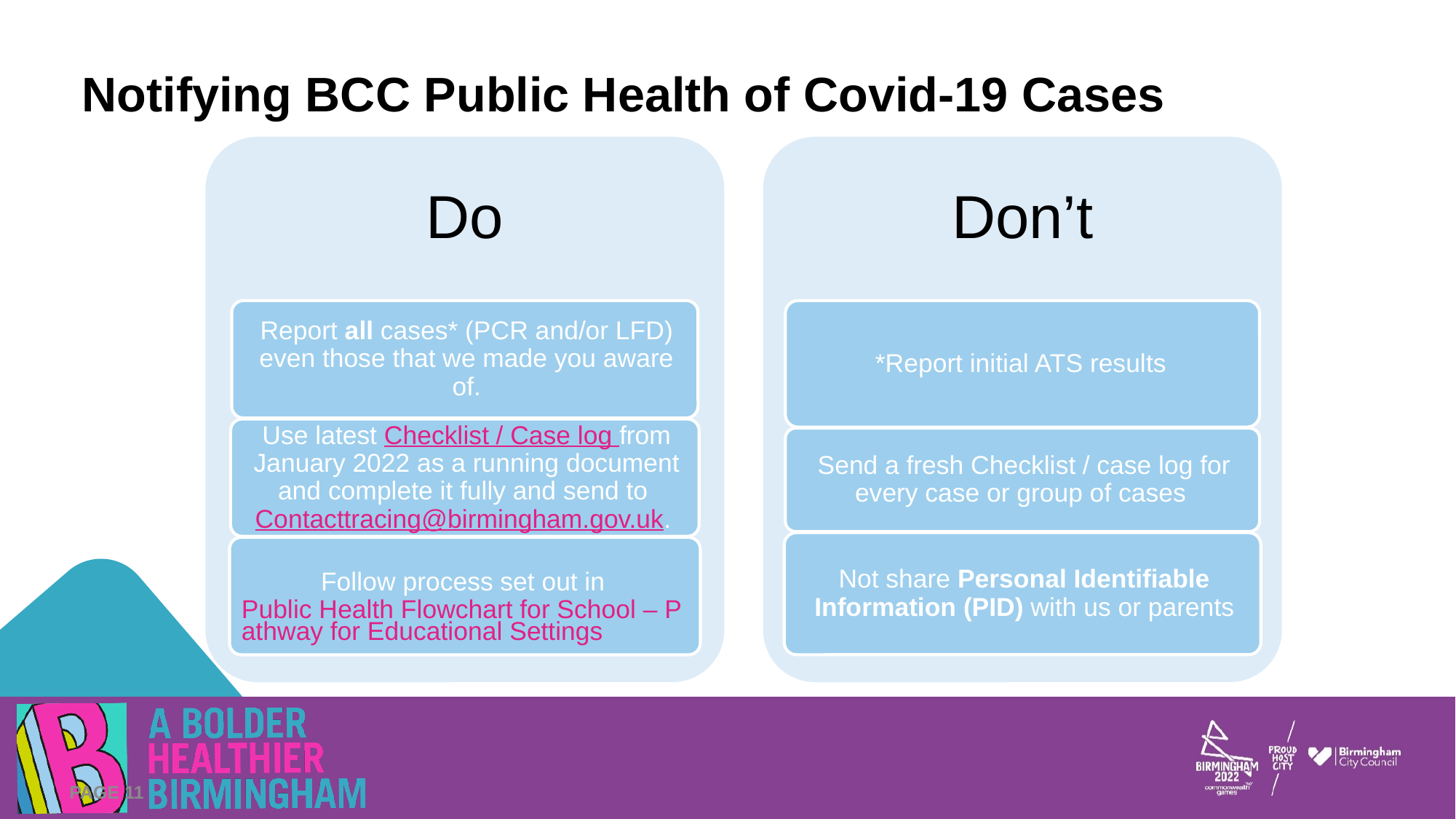

# Notifying BCC Public Health of Covid-19 Cases
Do
Report all cases* (PCR and/or LFD) even those that we made you aware of.
Use latest Checklist / Case log from January 2022 as a running document and complete it fully and send to Contacttracing@birmingham.gov.uk.
Follow process set out in Public Health Flowchart for School – Pathway for Educational Settings
Don’t
*Report initial ATS results
Send a fresh Checklist / case log for every case or group of cases
Not share Personal Identifiable Information (PID) with us or parents
PAGE 11